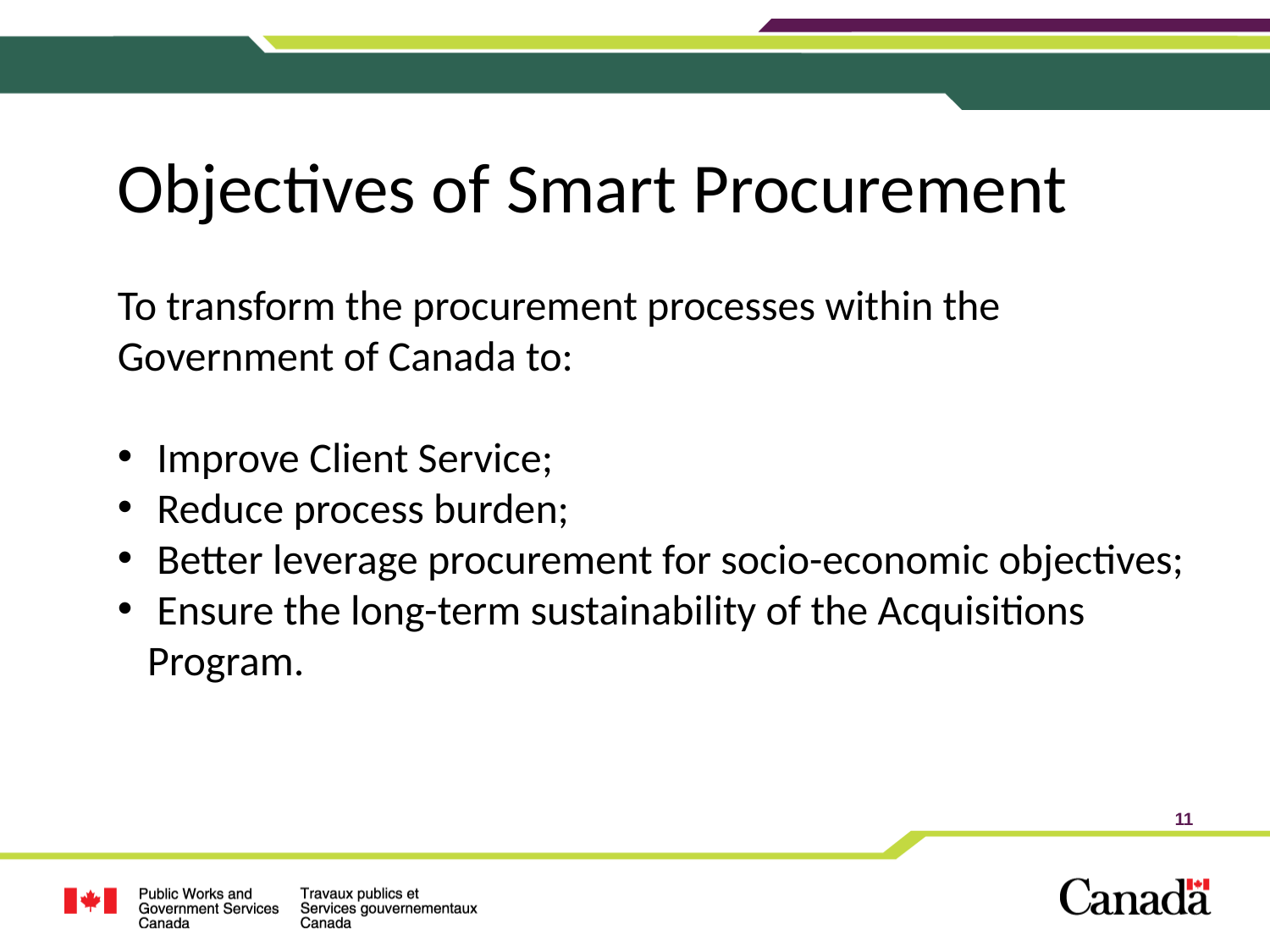

Objectives of Smart Procurement

To transform the procurement processes within the Government of Canada to:

 Improve Client Service;
 Reduce process burden;
 Better leverage procurement for socio-economic objectives;
 Ensure the long-term sustainability of the Acquisitions Program.